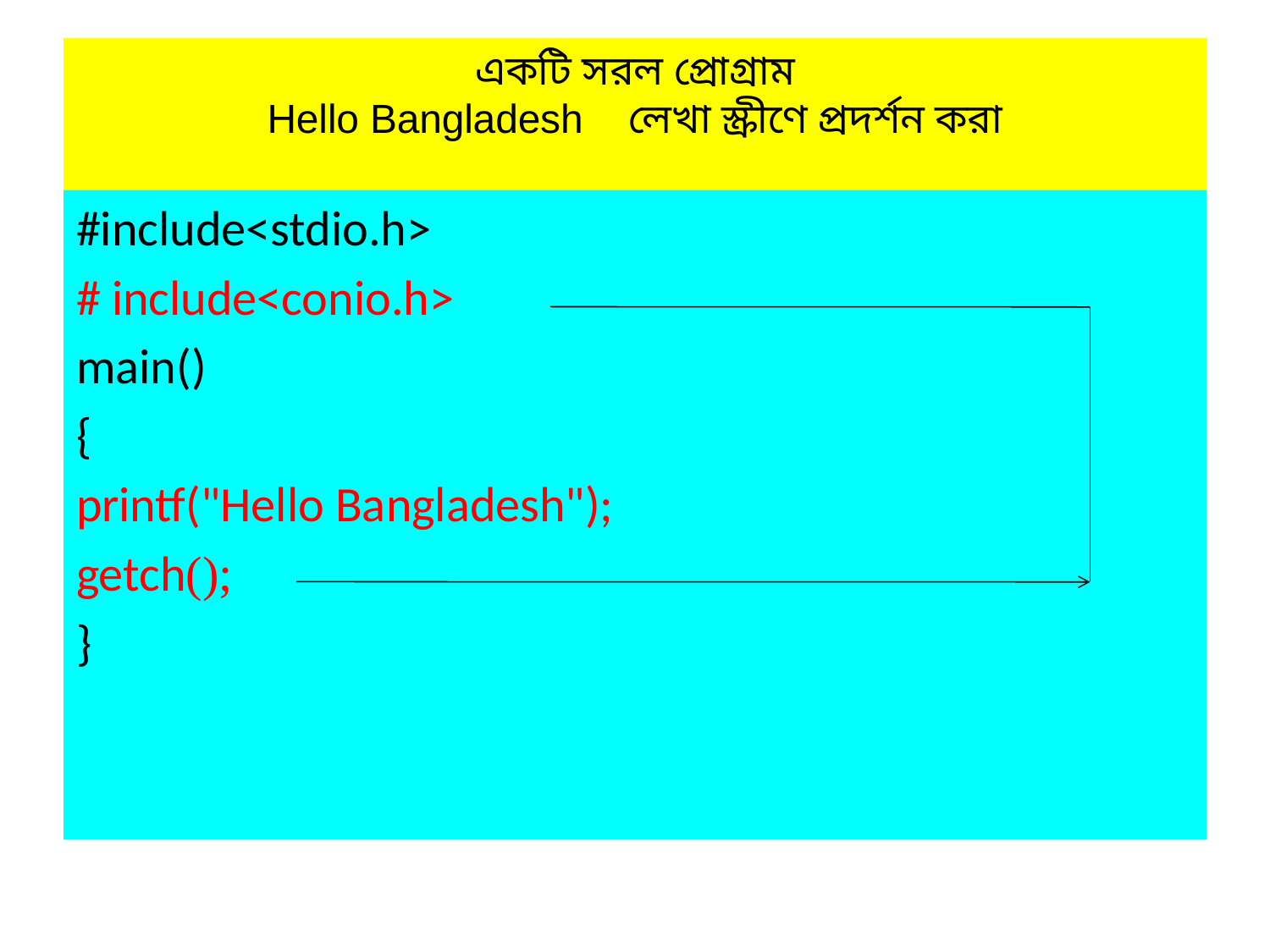

# একটি সরল প্রোগ্রাম Hello Bangladesh    লেখা স্ক্রীণে প্রদর্শন করা
#include<stdio.h>
# include<conio.h>
main()
{
printf("Hello Bangladesh");
getch();
}